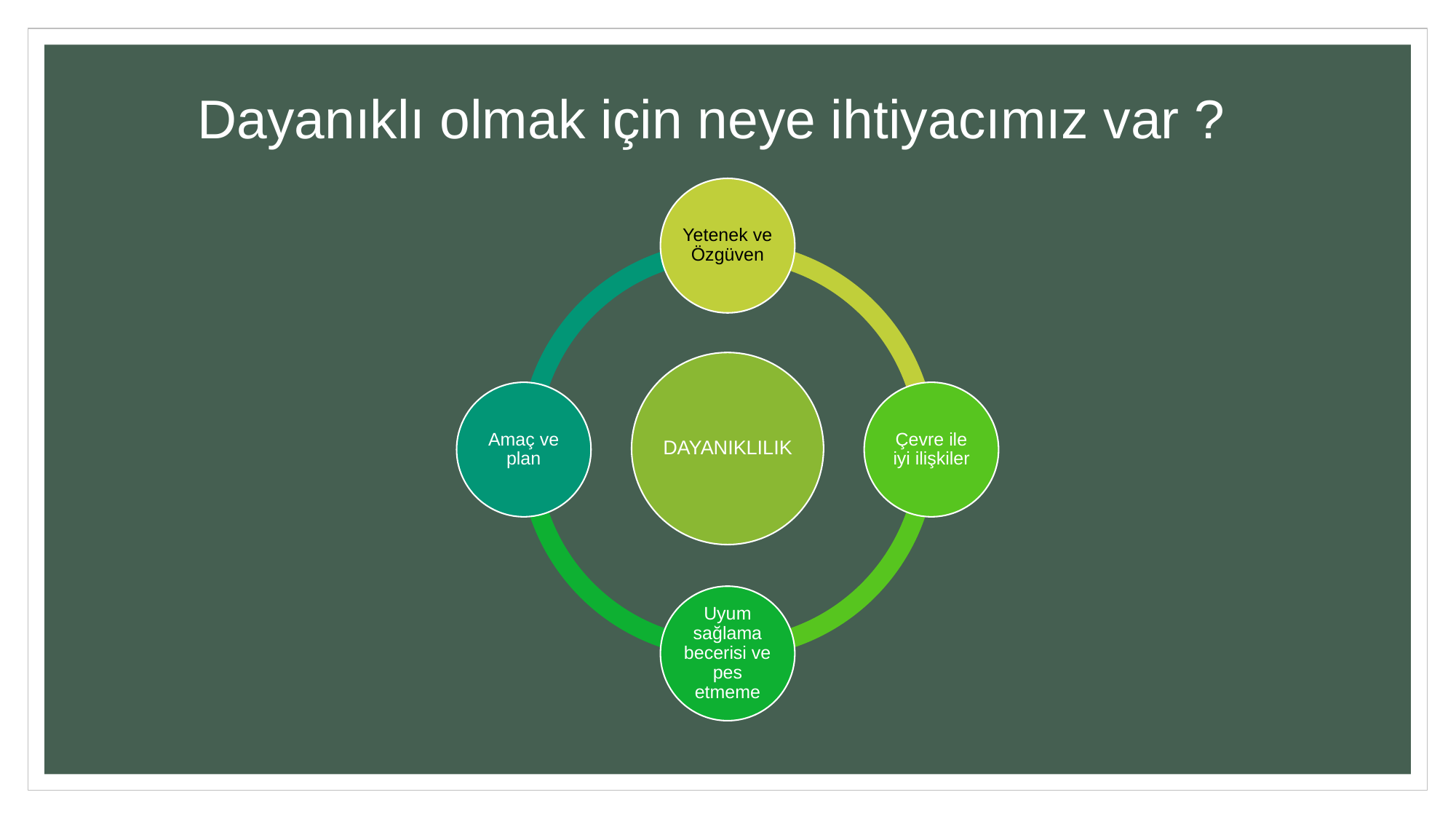

# Dayanıklı olmak için neye ihtiyacımız var ?
DAYANIKLILIK
Yetenek ve Özgüven
Çevre ile iyi ilişkiler
Uyum sağlama becerisi ve pes etmeme
Amaç ve plan